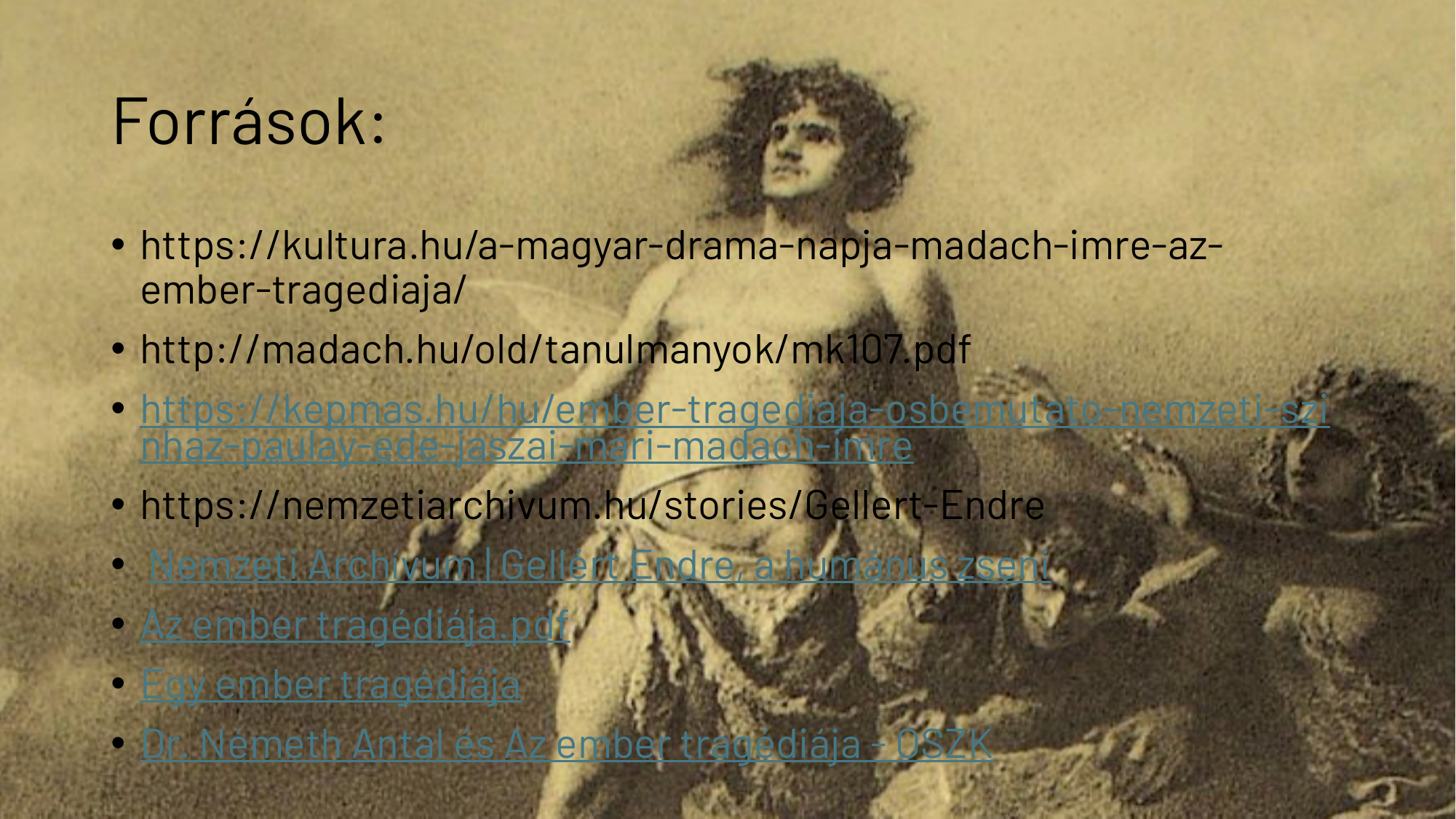

# Források:
https://kultura.hu/a-magyar-drama-napja-madach-imre-az-ember-tragediaja/
http://madach.hu/old/tanulmanyok/mk107.pdf
https://kepmas.hu/hu/ember-tragediaja-osbemutato-nemzeti-szinhaz-paulay-ede-jaszai-mari-madach-imre
https://nemzetiarchivum.hu/stories/Gellert-Endre
 Nemzeti Archívum | Gellért Endre, a humánus zseni
Az ember tragédiája.pdf
Egy ember tragédiája
Dr. Németh Antal és Az ember tragédiája - OSZK